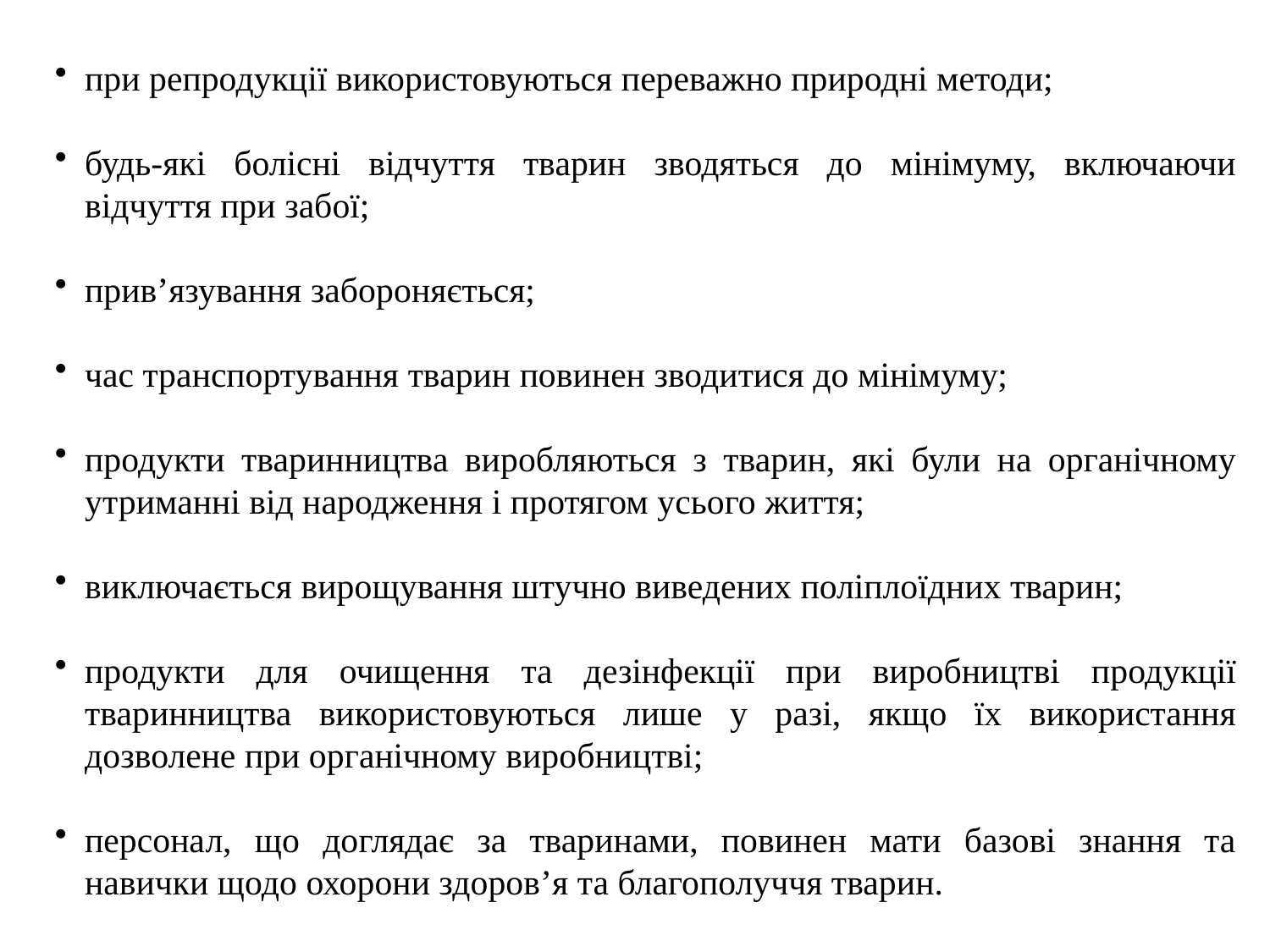

при репродукції використовуються переважно природні методи;

будь-які болісні відчуття тварин зводяться до мінімуму, включаючи відчуття при забої;

прив’язування забороняється;

час транспортування тварин повинен зводитися до мінімуму;

продукти тваринництва виробляються з тварин, які були на органічному утриманні від народження і протягом усього життя;

виключається вирощування штучно виведених поліплоїдних тварин;

продукти для очищення та дезінфекції при виробництві продукції тваринництва використовуються лише у разі, якщо їх використання дозволене при органічному виробництві;

персонал, що доглядає за тваринами, повинен мати базові знання та навички щодо охорони здоров’я та благополуччя тварин.